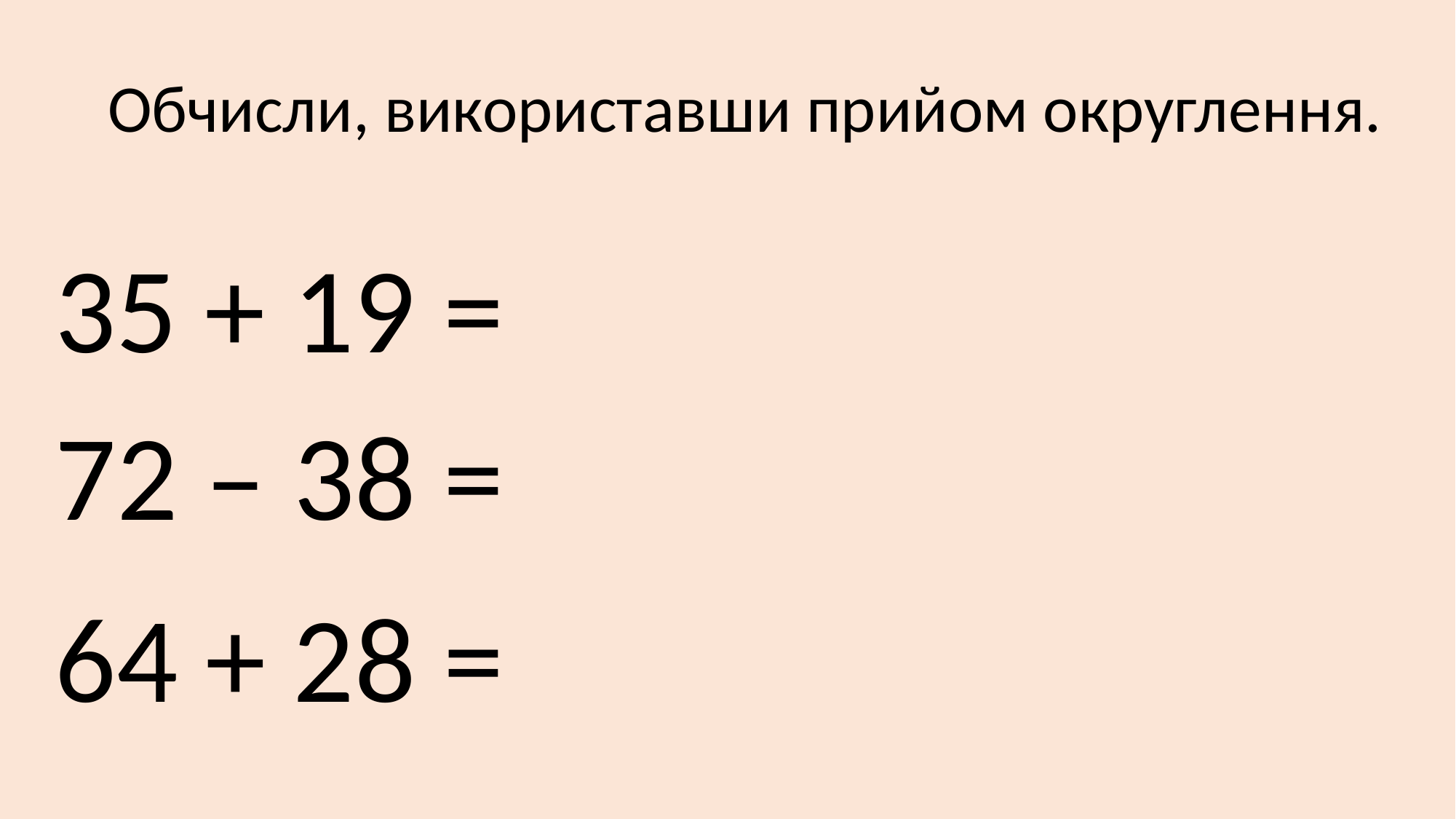

# Обчисли, використавши прийом округлення.
 35 + 19 =
72 – 38 =
64 + 28 =